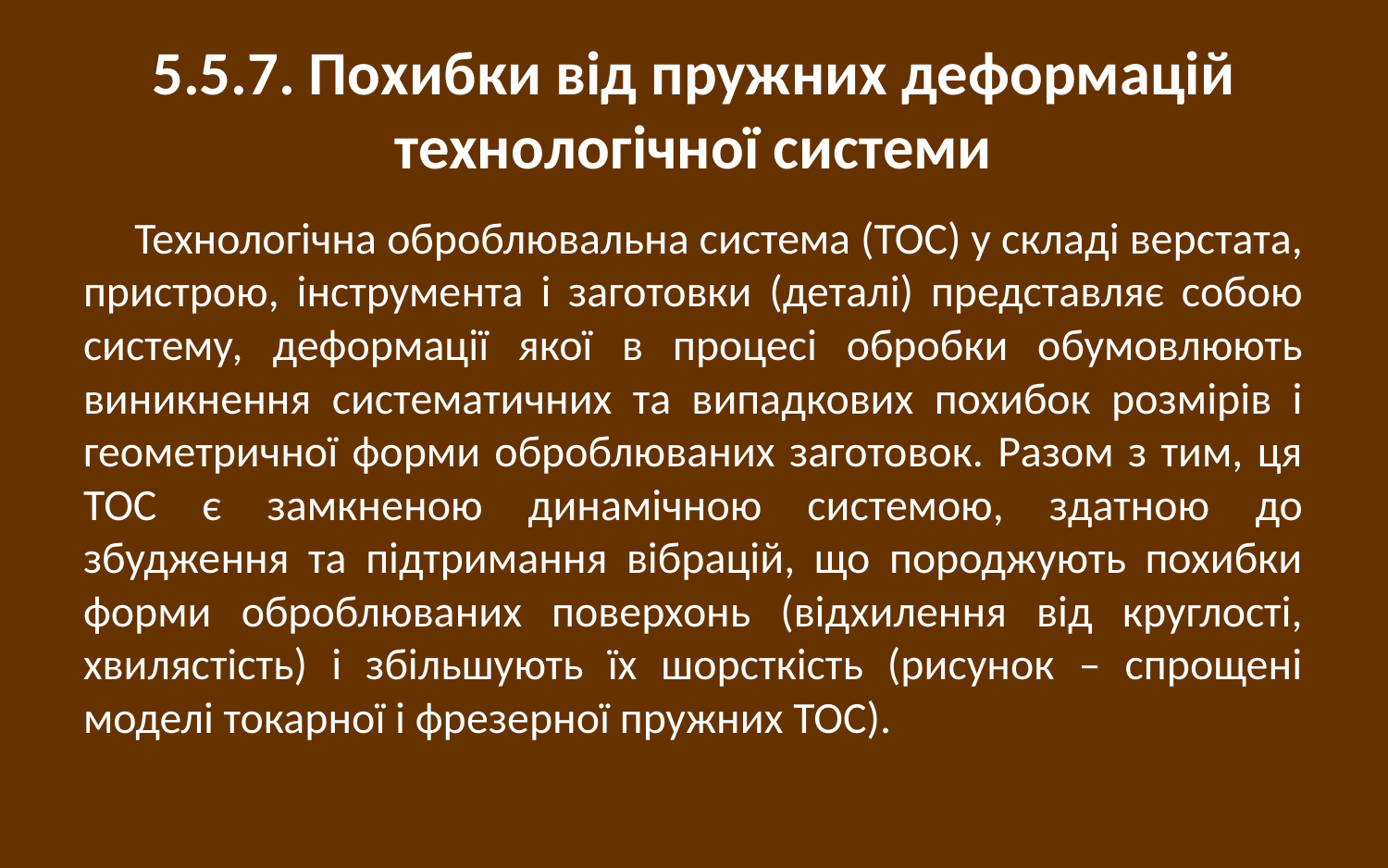

# 5.5.7. Похибки від пружних деформацій технологічної системи
Технологічна оброблювальна система (ТОС) у складі верстата, пристрою, інструмента і заготовки (деталі) представляє собою систему, деформації якої в процесі обробки обумовлюють виникнення систематичних та випадкових похибок розмірів і геометричної форми оброблюваних заготовок. Разом з тим, ця ТОС є замкненою динамічною системою, здатною до збудження та підтримання вібрацій, що породжують похибки форми оброблюваних поверхонь (відхилення від круглості, хвилястість) і збільшують їх шорсткість (рисунок – спрощені моделі токарної і фрезерної пружних ТОС).